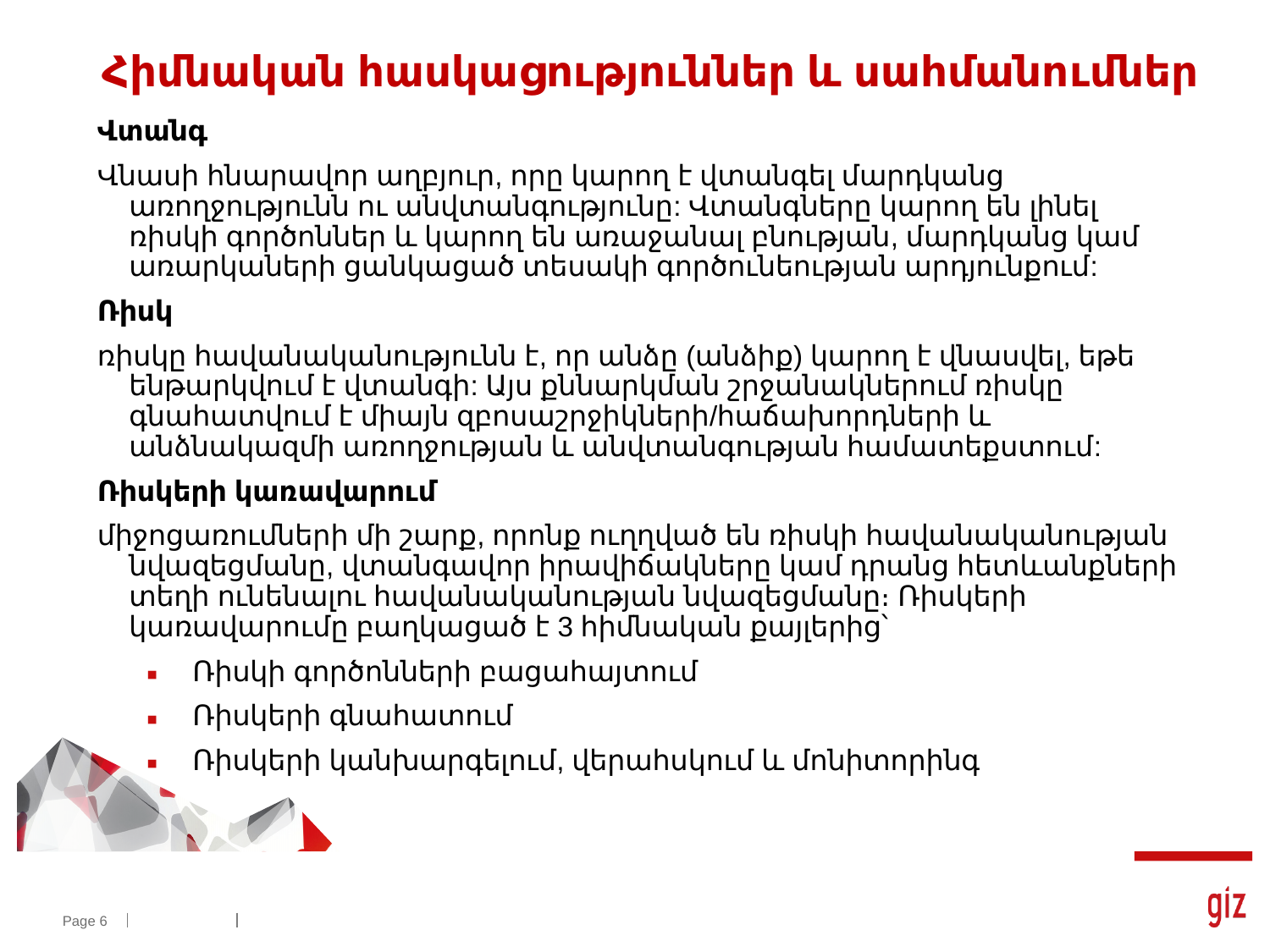

# Հիմնական հասկացություններ և սահմանումներ
Վտանգ
Վնասի հնարավոր աղբյուր, որը կարող է վտանգել մարդկանց առողջությունն ու անվտանգությունը: Վտանգները կարող են լինել ռիսկի գործոններ և կարող են առաջանալ բնության, մարդկանց կամ առարկաների ցանկացած տեսակի գործունեության արդյունքում:
Ռիսկ
ռիսկը հավանականությունն է, որ անձը (անձիք) կարող է վնասվել, եթե ենթարկվում է վտանգի: Այս քննարկման շրջանակներում ռիսկը գնահատվում է միայն զբոսաշրջիկների/հաճախորդների և անձնակազմի առողջության և անվտանգության համատեքստում:
Ռիսկերի կառավարում
միջոցառումների մի շարք, որոնք ուղղված են ռիսկի հավանականության նվազեցմանը, վտանգավոր իրավիճակները կամ դրանց հետևանքների տեղի ունենալու հավանականության նվազեցմանը։ Ռիսկերի կառավարումը բաղկացած է 3 հիմնական քայլերից՝
Ռիսկի գործոնների բացահայտում
Ռիսկերի գնահատում
Ռիսկերի կանխարգելում, վերահսկում և մոնիտորինգ
Page 6